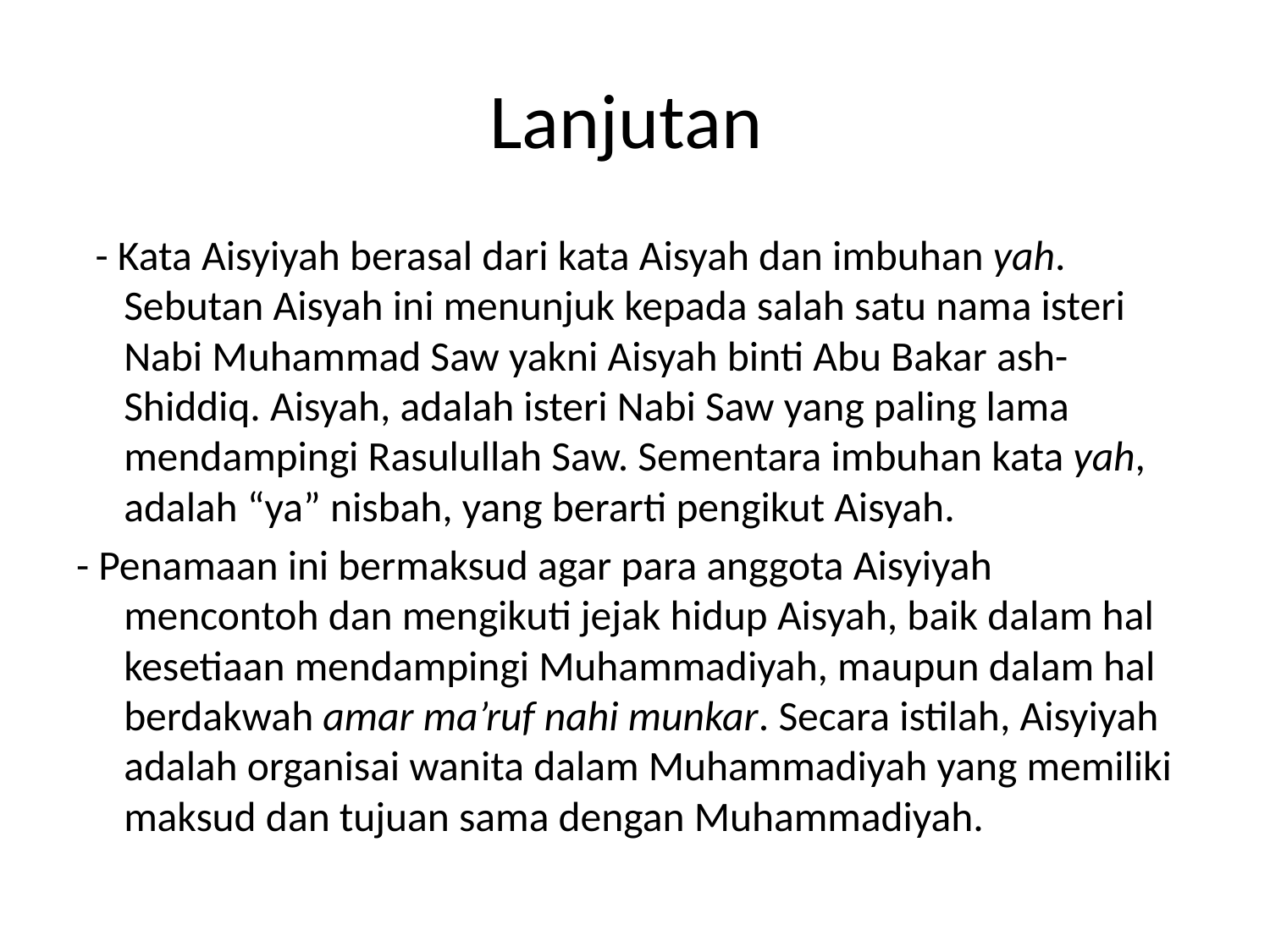

# Lanjutan
  - Kata Aisyiyah berasal dari kata Aisyah dan imbuhan yah. Sebutan Aisyah ini menunjuk kepada salah satu nama isteri Nabi Muhammad Saw yakni Aisyah binti Abu Bakar ash-Shiddiq. Aisyah, adalah isteri Nabi Saw yang paling lama mendampingi Rasulullah Saw. Sementara imbuhan kata yah, adalah “ya” nisbah, yang berarti pengikut Aisyah.
- Penamaan ini bermaksud agar para anggota Aisyiyah mencontoh dan mengikuti jejak hidup Aisyah, baik dalam hal kesetiaan mendampingi Muhammadiyah, maupun dalam hal berdakwah amar ma’ruf nahi munkar. Secara istilah, Aisyiyah adalah organisai wanita dalam Muhammadiyah yang memiliki maksud dan tujuan sama dengan Muhammadiyah.